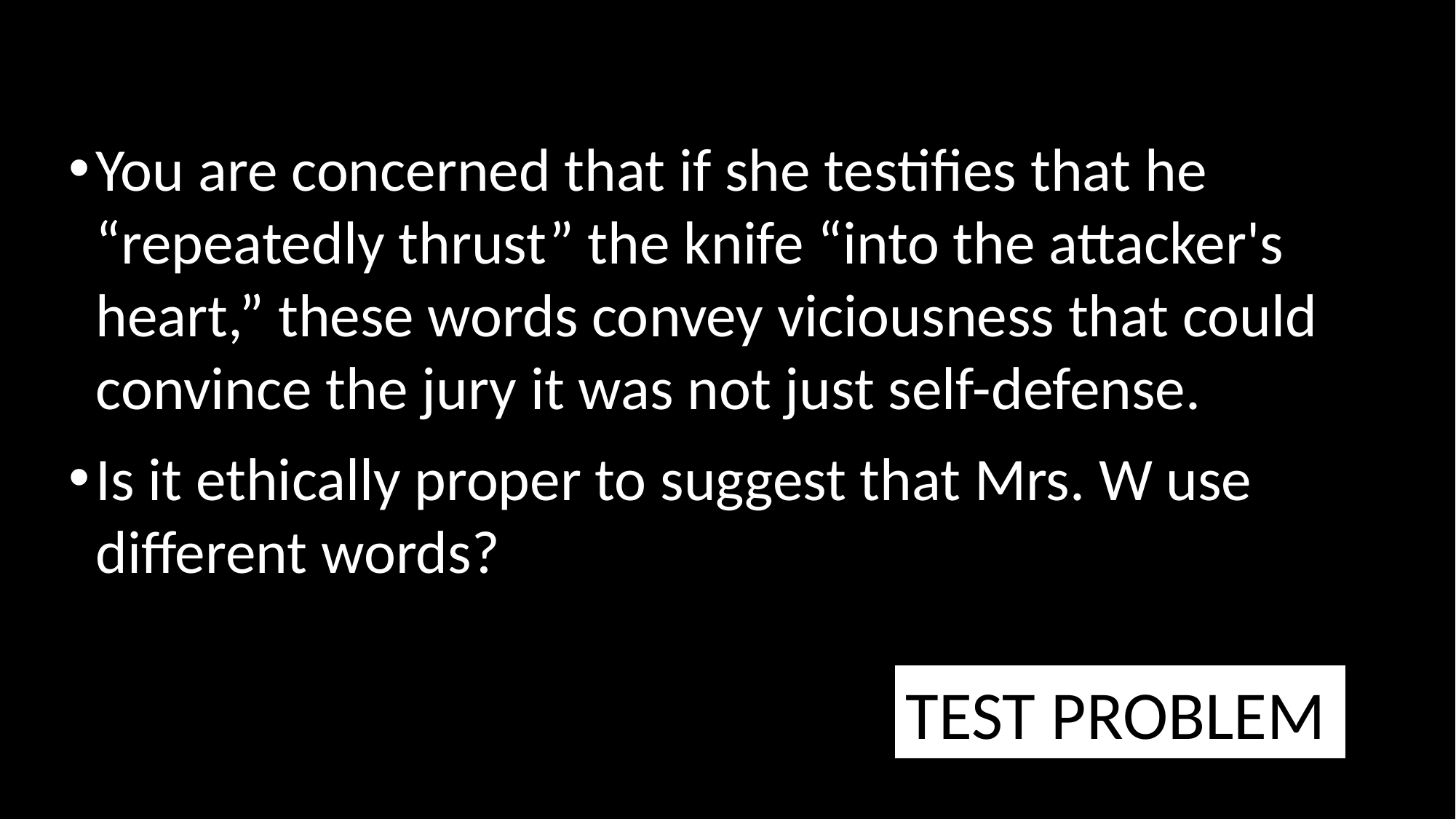

You are concerned that if she testifies that he “repeatedly thrust” the knife “into the attacker's heart,” these words convey viciousness that could convince the jury it was not just self-defense.
Is it ethically proper to suggest that Mrs. W use different words?
TEST PROBLEM